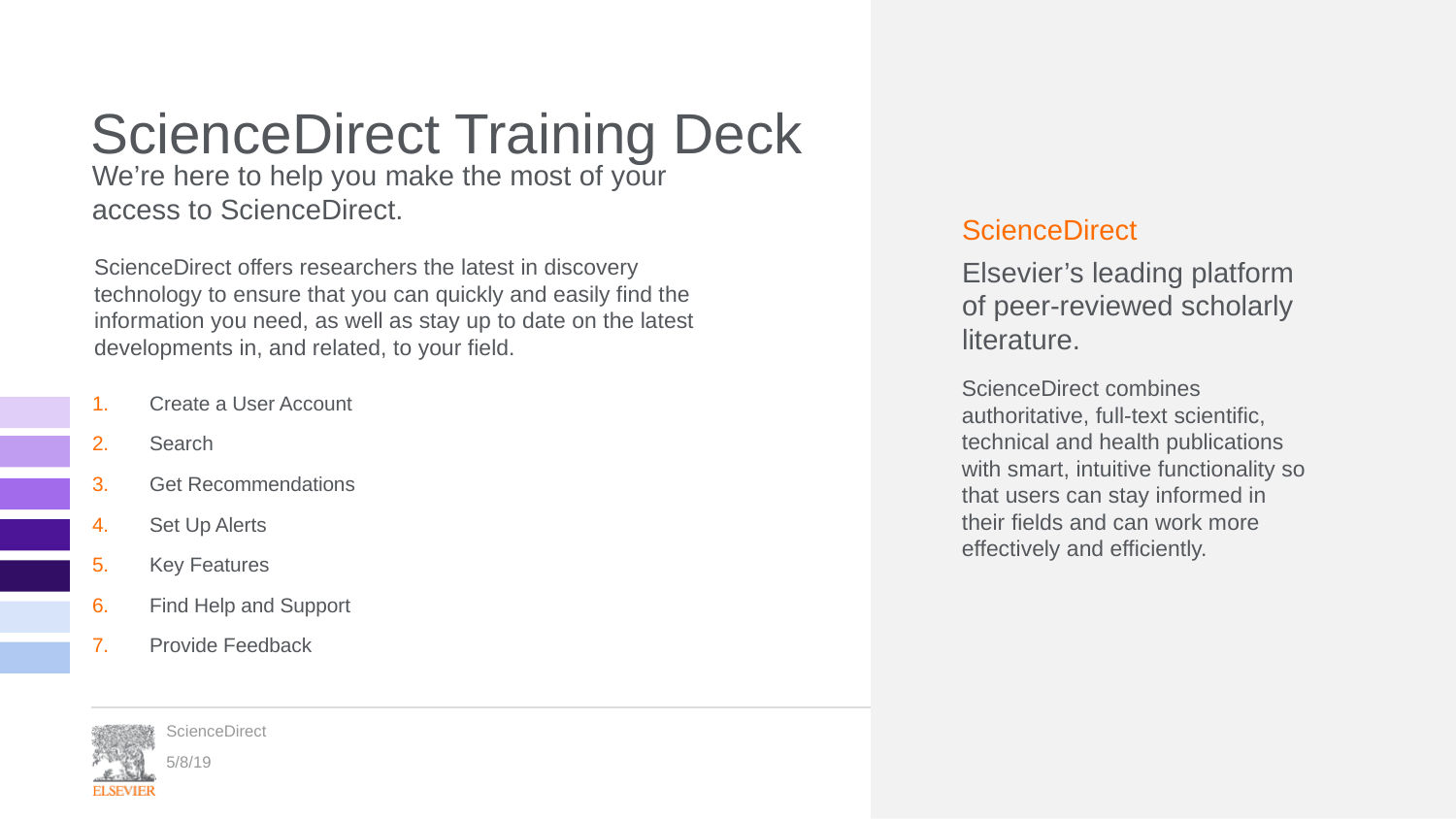

# ScienceDirect Training Deck
We’re here to help you make the most of your access to ScienceDirect.
ScienceDirect
Elsevier’s leading platform of peer-reviewed scholarly literature.
ScienceDirect combines authoritative, full-text scientific, technical and health publications with smart, intuitive functionality so that users can stay informed in their fields and can work more effectively and efficiently.
ScienceDirect offers researchers the latest in discovery technology to ensure that you can quickly and easily find the information you need, as well as stay up to date on the latest developments in, and related, to your field.

Create a User Account
Search
Get Recommendations
Set Up Alerts
Key Features
Find Help and Support
Provide Feedback

ScienceDirect
5/8/19